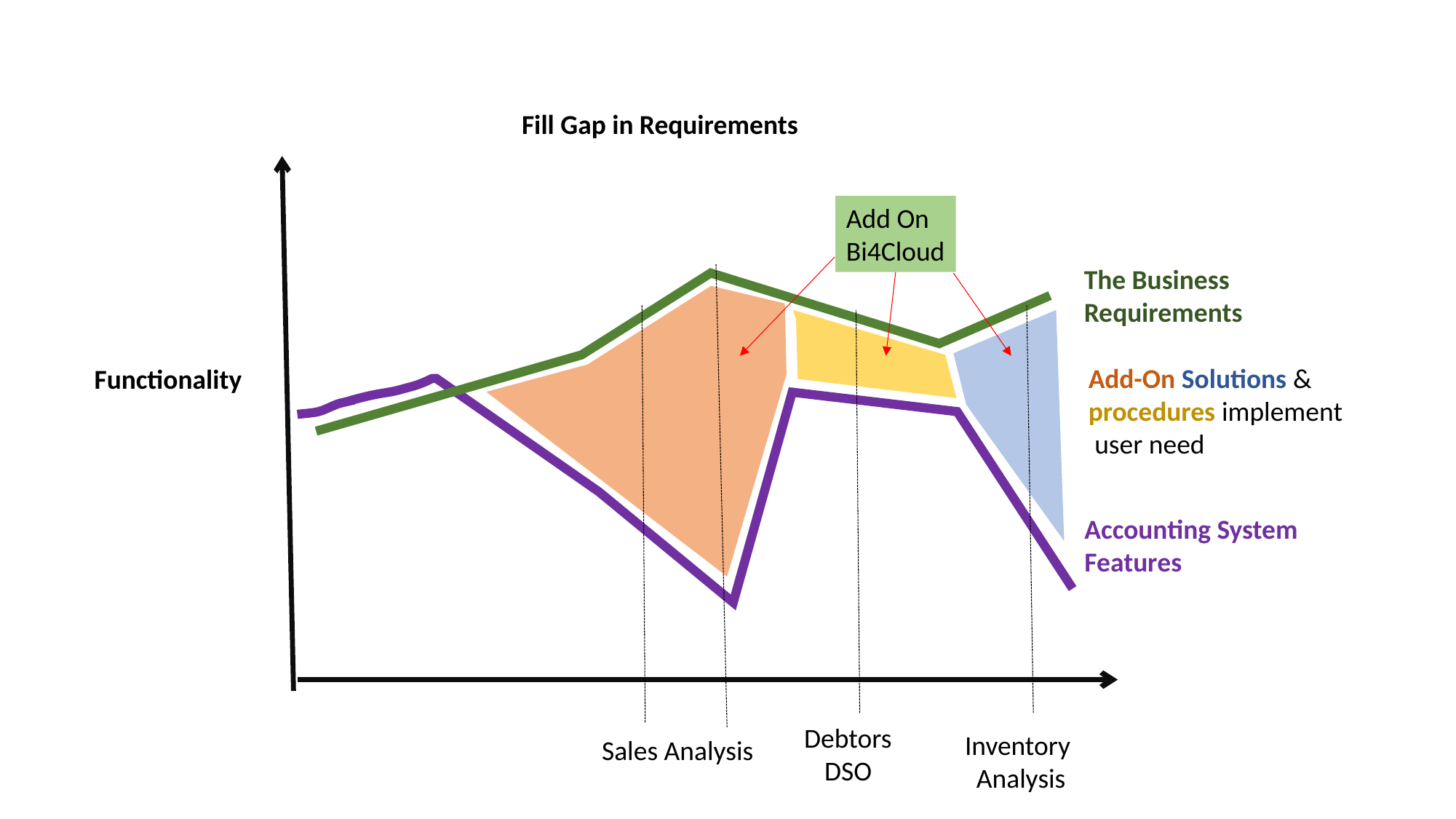

Fill Gap in Requirements
Add On
Bi4Cloud
The Business
Requirements

Add-On Solutions &
procedures implement
 user need
Functionality

Accounting System
Features
Debtors
DSO
Inventory
Analysis
Sales Analysis